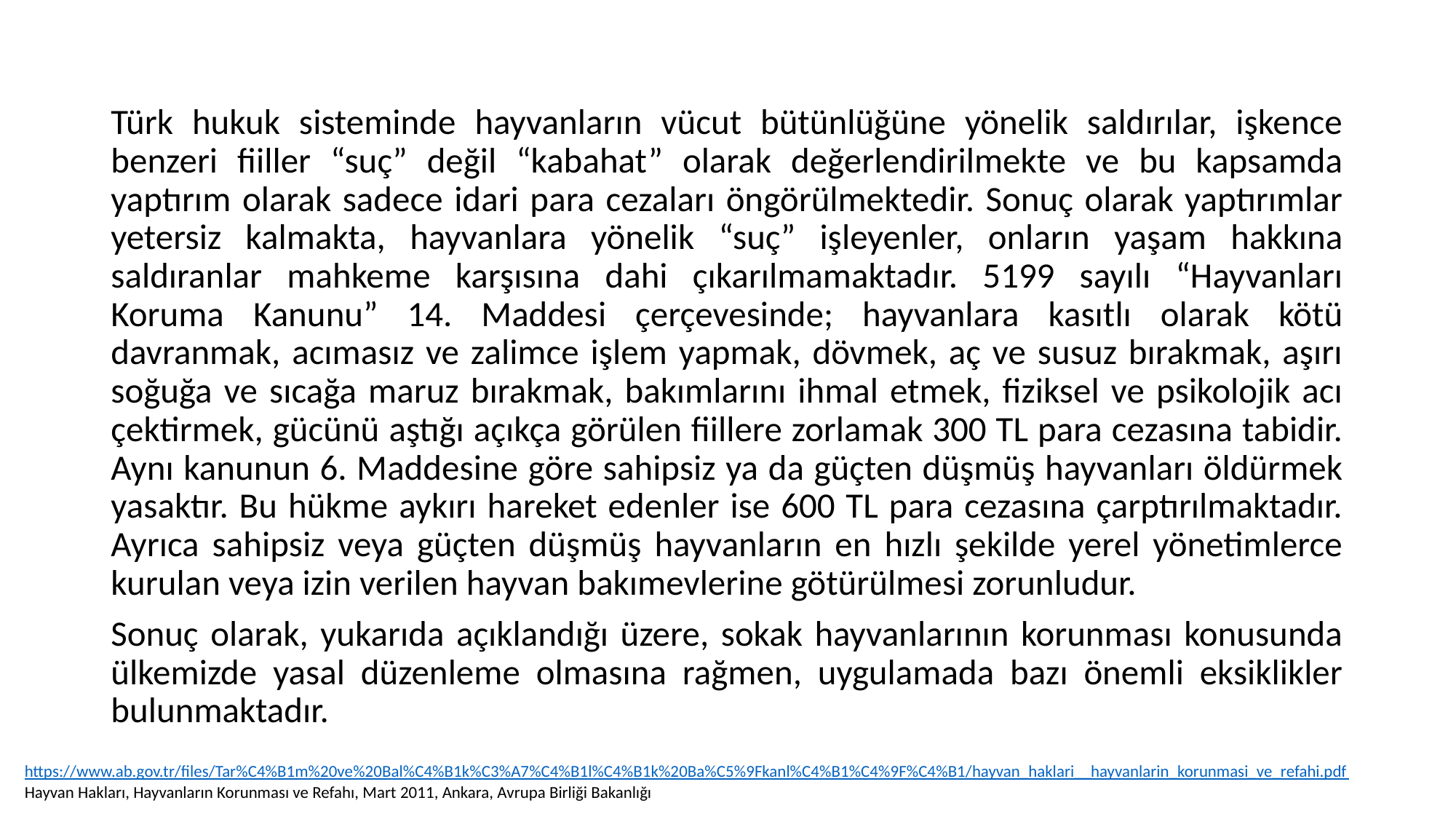

Türk hukuk sisteminde hayvanların vücut bütünlüğüne yönelik saldırılar, işkence benzeri fiiller “suç” değil “kabahat” olarak değerlendirilmekte ve bu kapsamda yaptırım olarak sadece idari para cezaları öngörülmektedir. Sonuç olarak yaptırımlar yetersiz kalmakta, hayvanlara yönelik “suç” işleyenler, onların yaşam hakkına saldıranlar mahkeme karşısına dahi çıkarılmamaktadır. 5199 sayılı “Hayvanları Koruma Kanunu” 14. Maddesi çerçevesinde; hayvanlara kasıtlı olarak kötü davranmak, acımasız ve zalimce işlem yapmak, dövmek, aç ve susuz bırakmak, aşırı soğuğa ve sıcağa maruz bırakmak, bakımlarını ihmal etmek, fiziksel ve psikolojik acı çektirmek, gücünü aştığı açıkça görülen fiillere zorlamak 300 TL para cezasına tabidir. Aynı kanunun 6. Maddesine göre sahipsiz ya da güçten düşmüş hayvanları öldürmek yasaktır. Bu hükme aykırı hareket edenler ise 600 TL para cezasına çarptırılmaktadır. Ayrıca sahipsiz veya güçten düşmüş hayvanların en hızlı şekilde yerel yönetimlerce kurulan veya izin verilen hayvan bakımevlerine götürülmesi zorunludur.
Sonuç olarak, yukarıda açıklandığı üzere, sokak hayvanlarının korunması konusunda ülkemizde yasal düzenleme olmasına rağmen, uygulamada bazı önemli eksiklikler bulunmaktadır.

https://www.ab.gov.tr/files/Tar%C4%B1m%20ve%20Bal%C4%B1k%C3%A7%C4%B1l%C4%B1k%20Ba%C5%9Fkanl%C4%B1%C4%9F%C4%B1/hayvan_haklari__hayvanlarin_korunmasi_ve_refahi.pdf
Hayvan Hakları, Hayvanların Korunması ve Refahı, Mart 2011, Ankara, Avrupa Birliği Bakanlığı